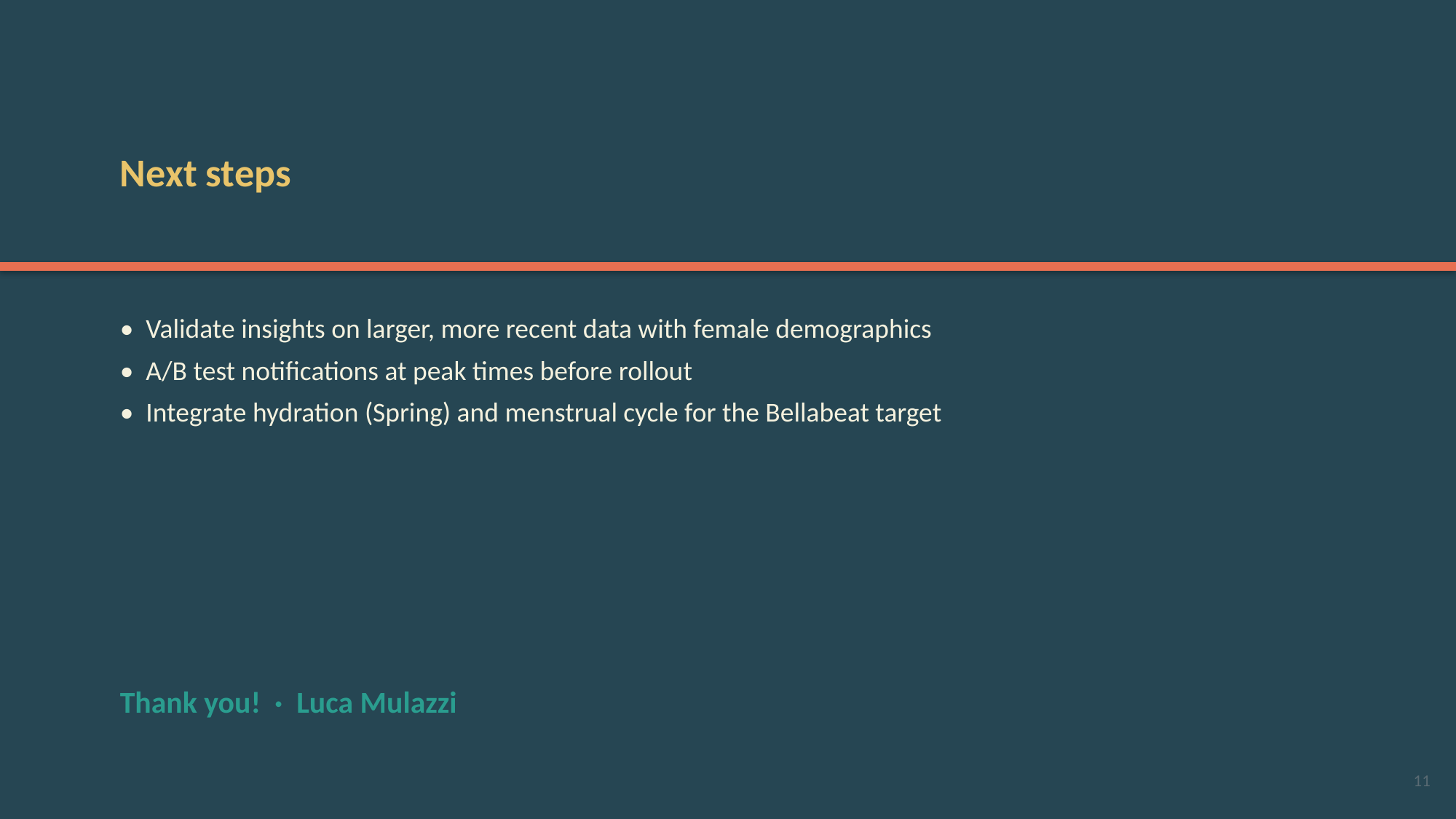

Next steps

•  Validate insights on larger, more recent data with female demographics
•  A/B test notifications at peak times before rollout
•  Integrate hydration (Spring) and menstrual cycle for the Bellabeat target
Thank you!  ·  Luca Mulazzi
11